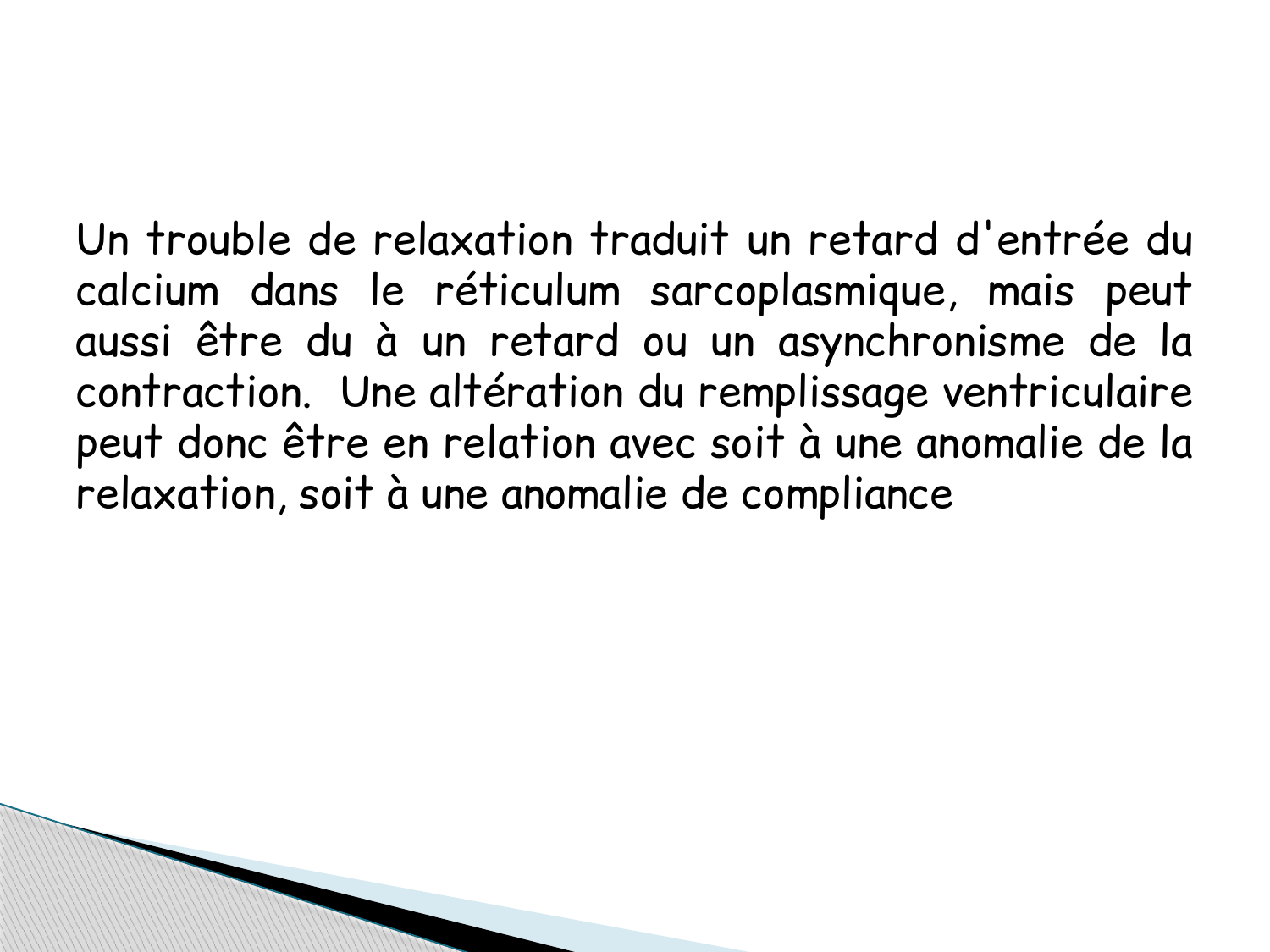

Un trouble de relaxation traduit un retard d'entrée du calcium dans le réticulum sarcoplasmique, mais peut aussi être du à un retard ou un asynchronisme de la contraction.  Une altération du remplissage ventriculaire peut donc être en relation avec soit à une anomalie de la relaxation, soit à une anomalie de compliance